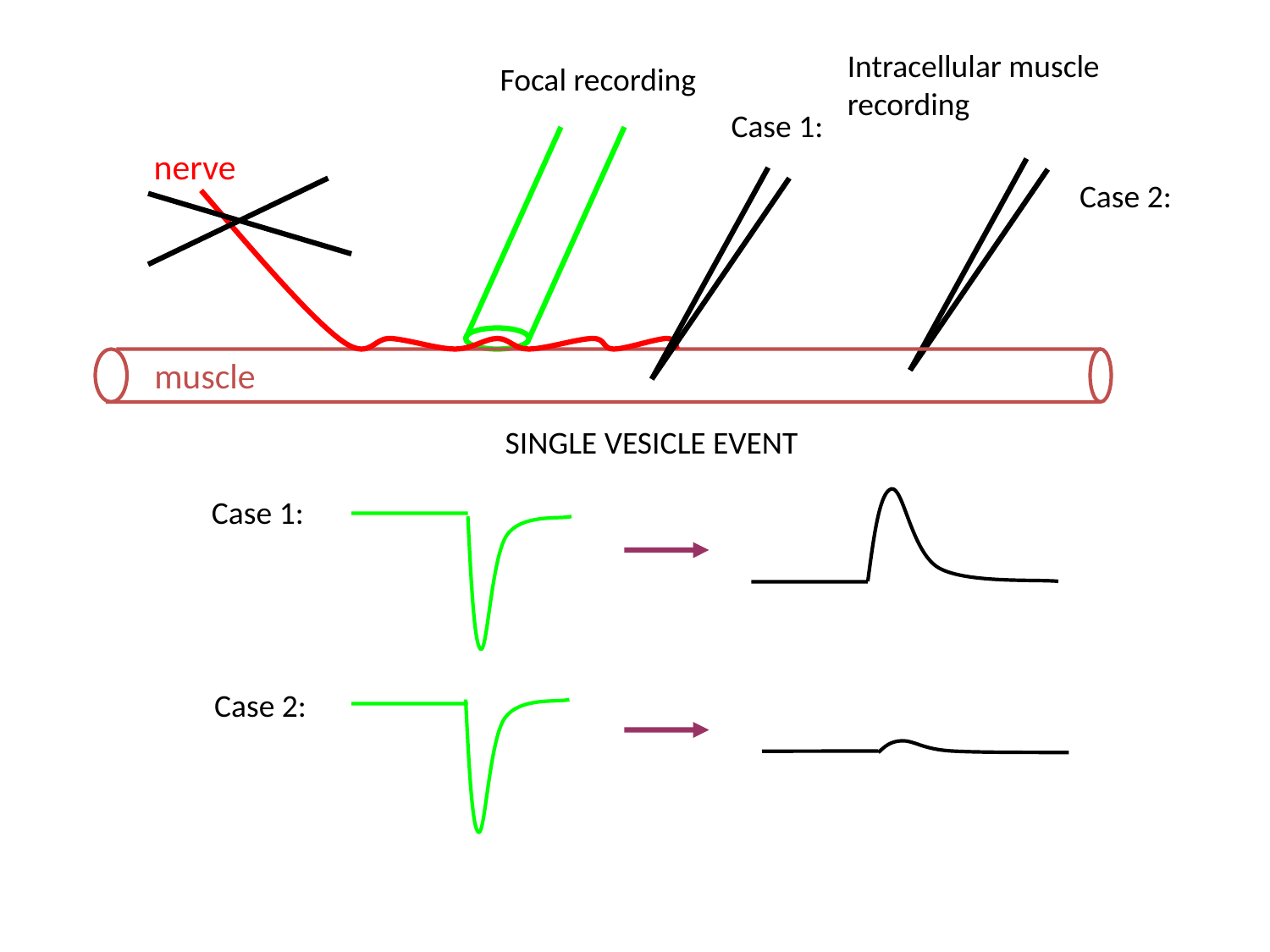

Intracellular muscle
recording
Focal recording

Case 1:
nerve

muscle

Case 2:
SINGLE VESICLE EVENT
Case 1:

Case 2: